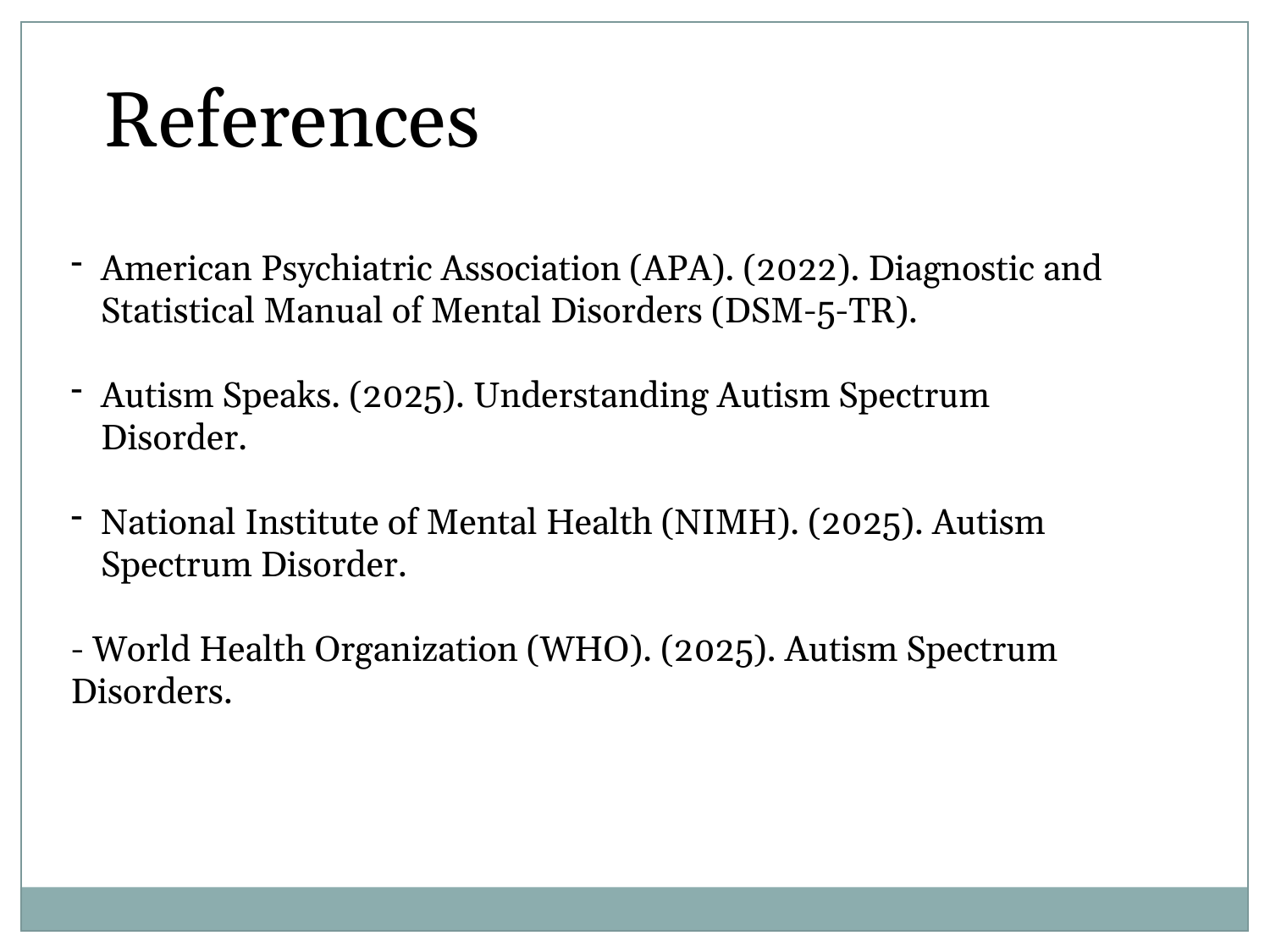

References
American Psychiatric Association (APA). (2022). Diagnostic and Statistical Manual of Mental Disorders (DSM-5-TR).

Autism Speaks. (2025). Understanding Autism Spectrum Disorder.

National Institute of Mental Health (NIMH). (2025). Autism Spectrum Disorder.

- World Health Organization (WHO). (2025). Autism Spectrum Disorders.